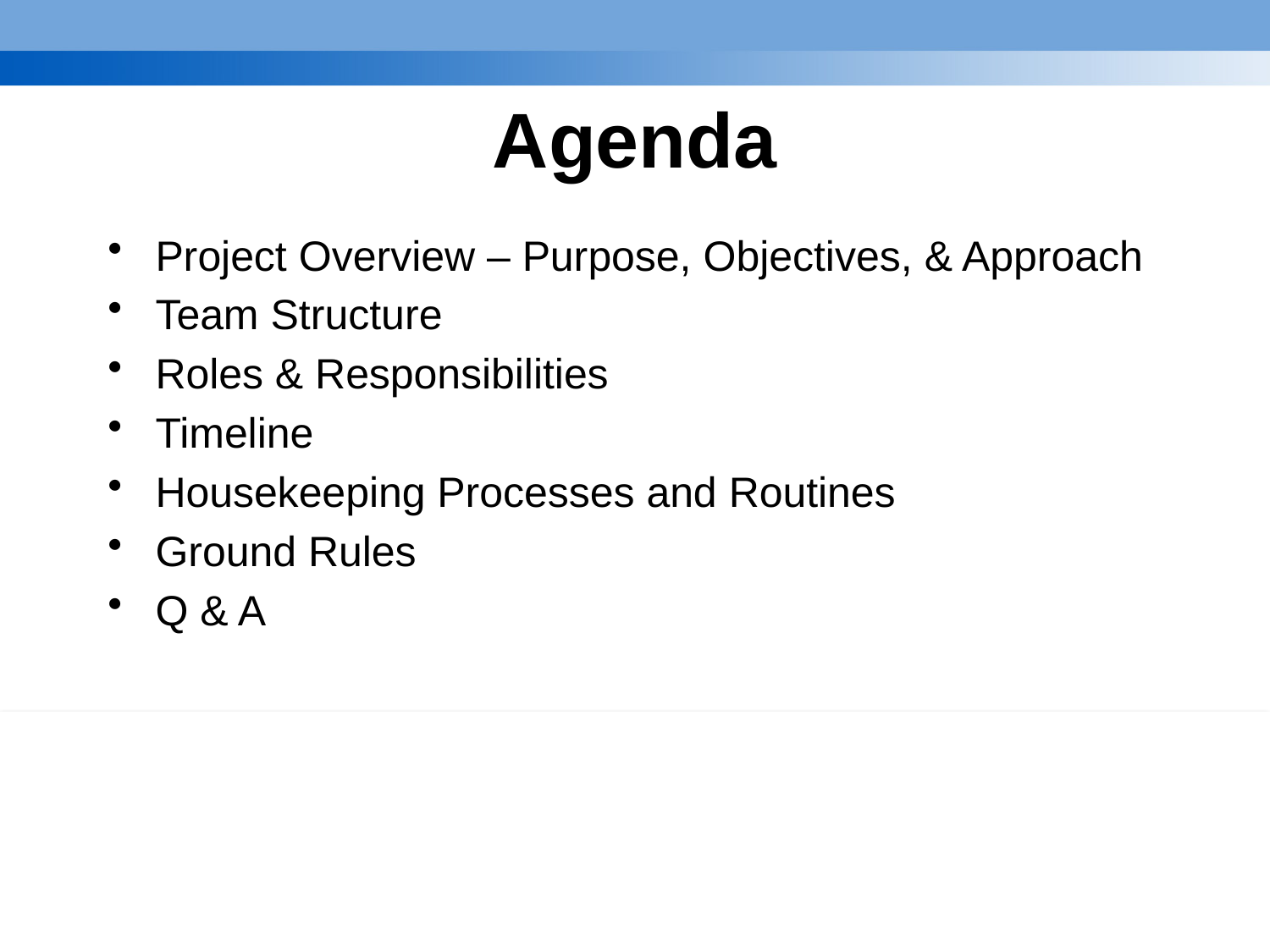

# Agenda
Project Overview – Purpose, Objectives, & Approach
Team Structure
Roles & Responsibilities
Timeline
Housekeeping Processes and Routines
Ground Rules
Q & A